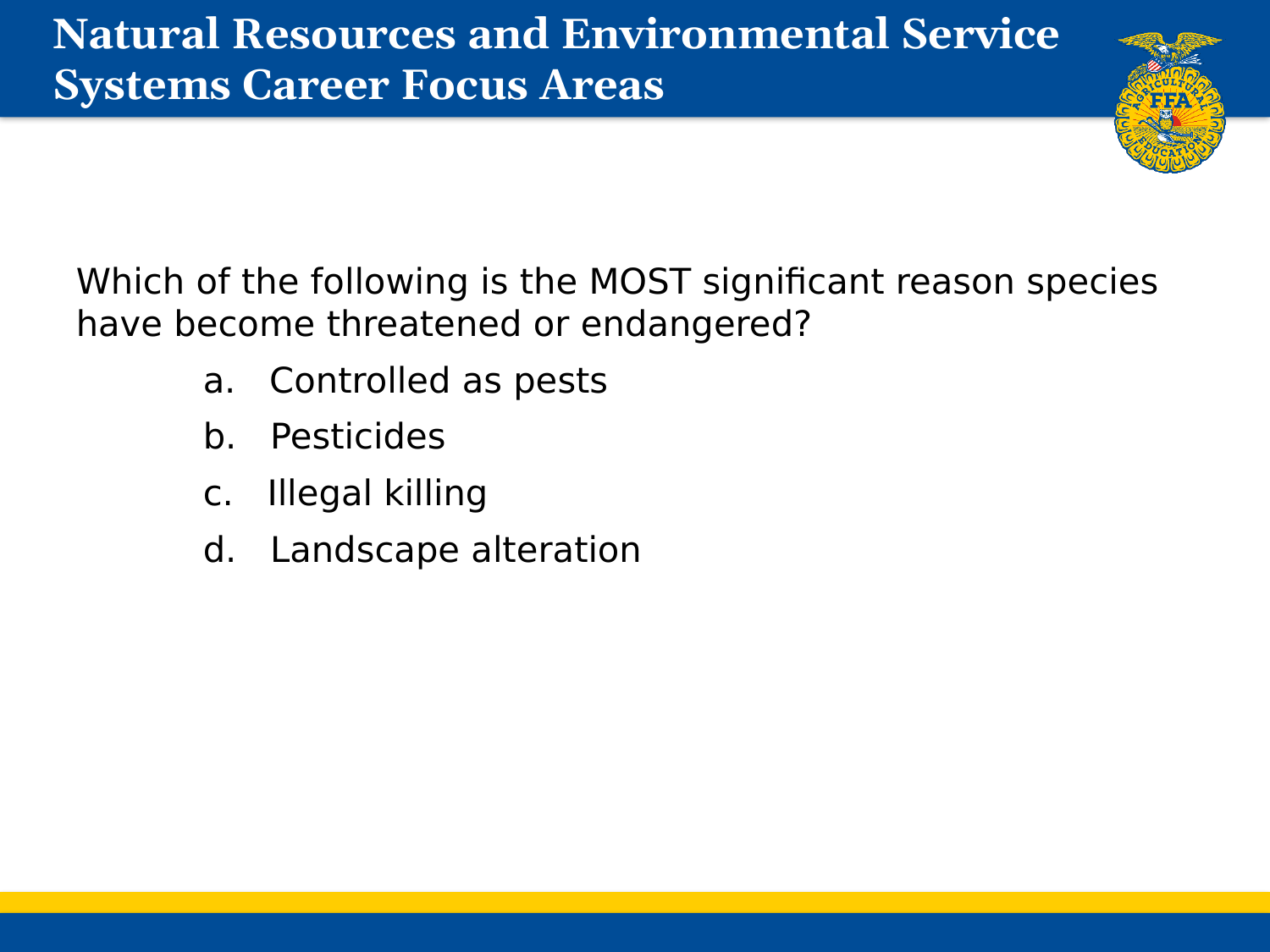

# Natural Resources and Environmental Service Systems Career Focus Areas
Which of the following is the MOST significant reason species have become threatened or endangered?
	a.   Controlled as pests
	b.   Pesticides
	c.   Illegal killing
	d.   Landscape alteration